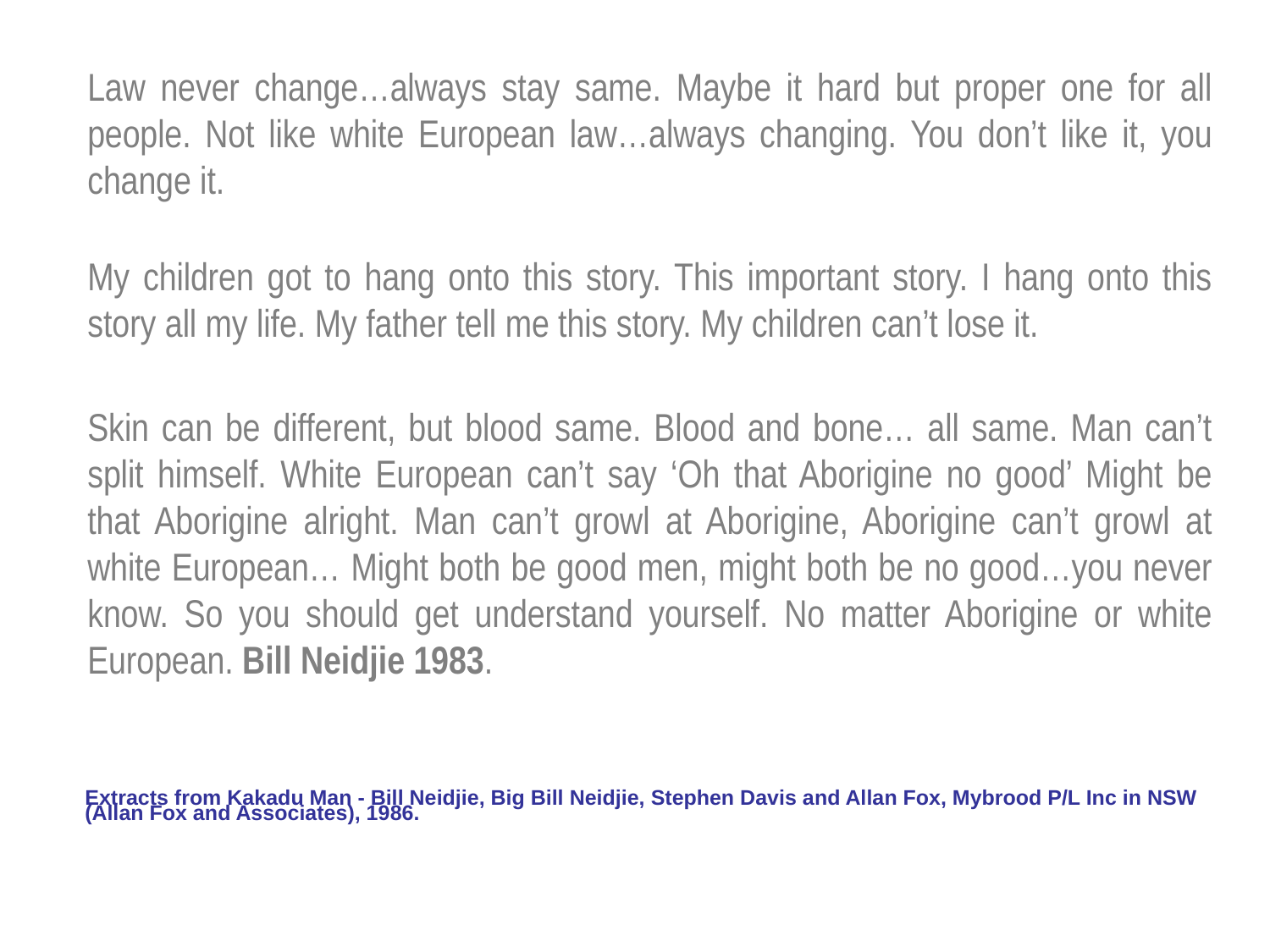

Law never change…always stay same. Maybe it hard but proper one for all people. Not like white European law…always changing. You don’t like it, you change it.
My children got to hang onto this story. This important story. I hang onto this story all my life. My father tell me this story. My children can’t lose it.
Skin can be different, but blood same. Blood and bone… all same. Man can’t split himself. White European can’t say ‘Oh that Aborigine no good’ Might be that Aborigine alright. Man can’t growl at Aborigine, Aborigine can’t growl at white European… Might both be good men, might both be no good…you never know. So you should get understand yourself. No matter Aborigine or white European. Bill Neidjie 1983.

	Extracts from Kakadu Man - Bill Neidjie, Big Bill Neidjie, Stephen Davis and Allan Fox, Mybrood P/L Inc in NSW (Allan Fox and Associates), 1986.